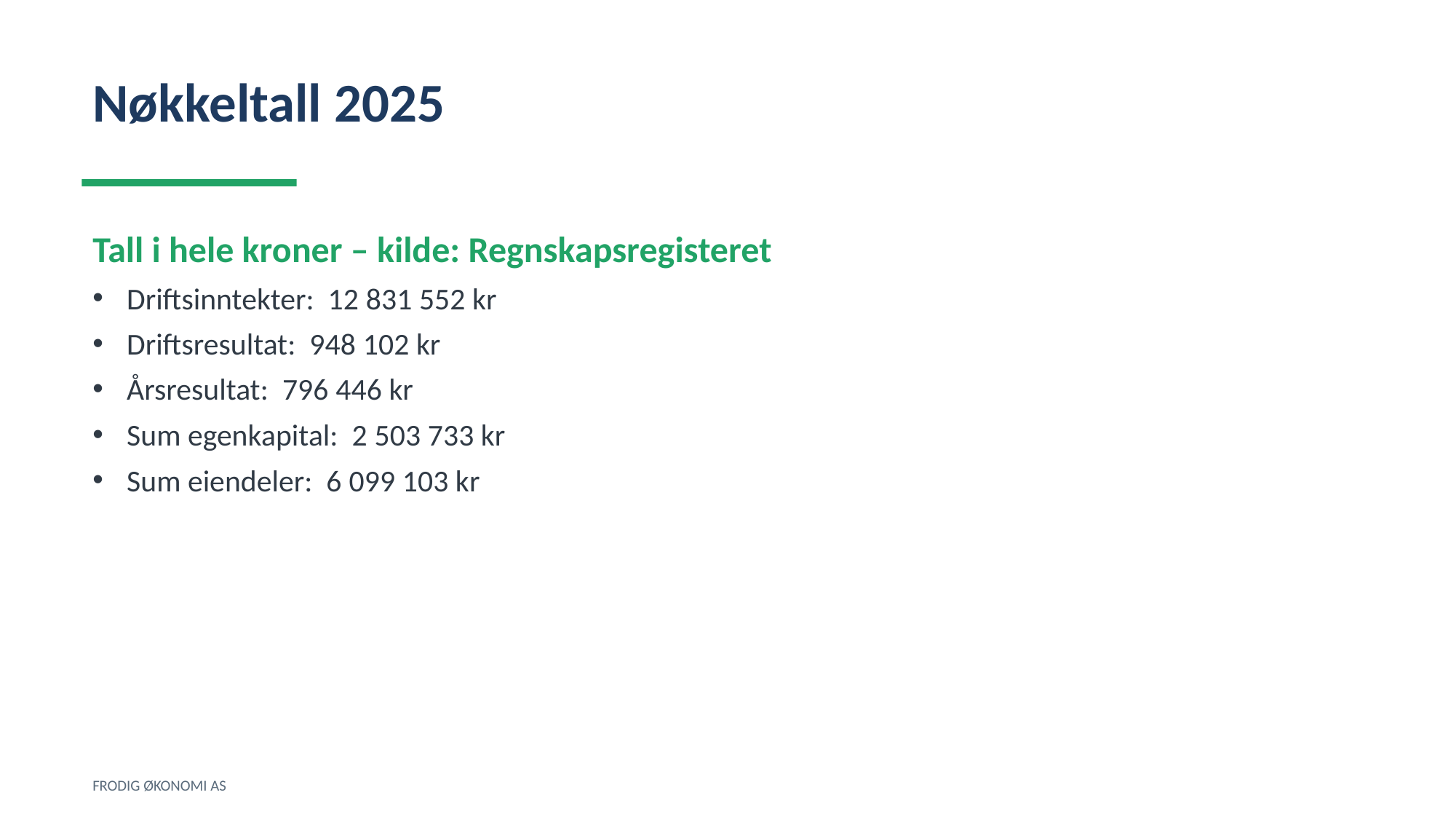

Nøkkeltall 2025

Tall i hele kroner – kilde: Regnskapsregisteret
Driftsinntekter:  12 831 552 kr
Driftsresultat:  948 102 kr
Årsresultat:  796 446 kr
Sum egenkapital:  2 503 733 kr
Sum eiendeler:  6 099 103 kr
FRODIG ØKONOMI AS